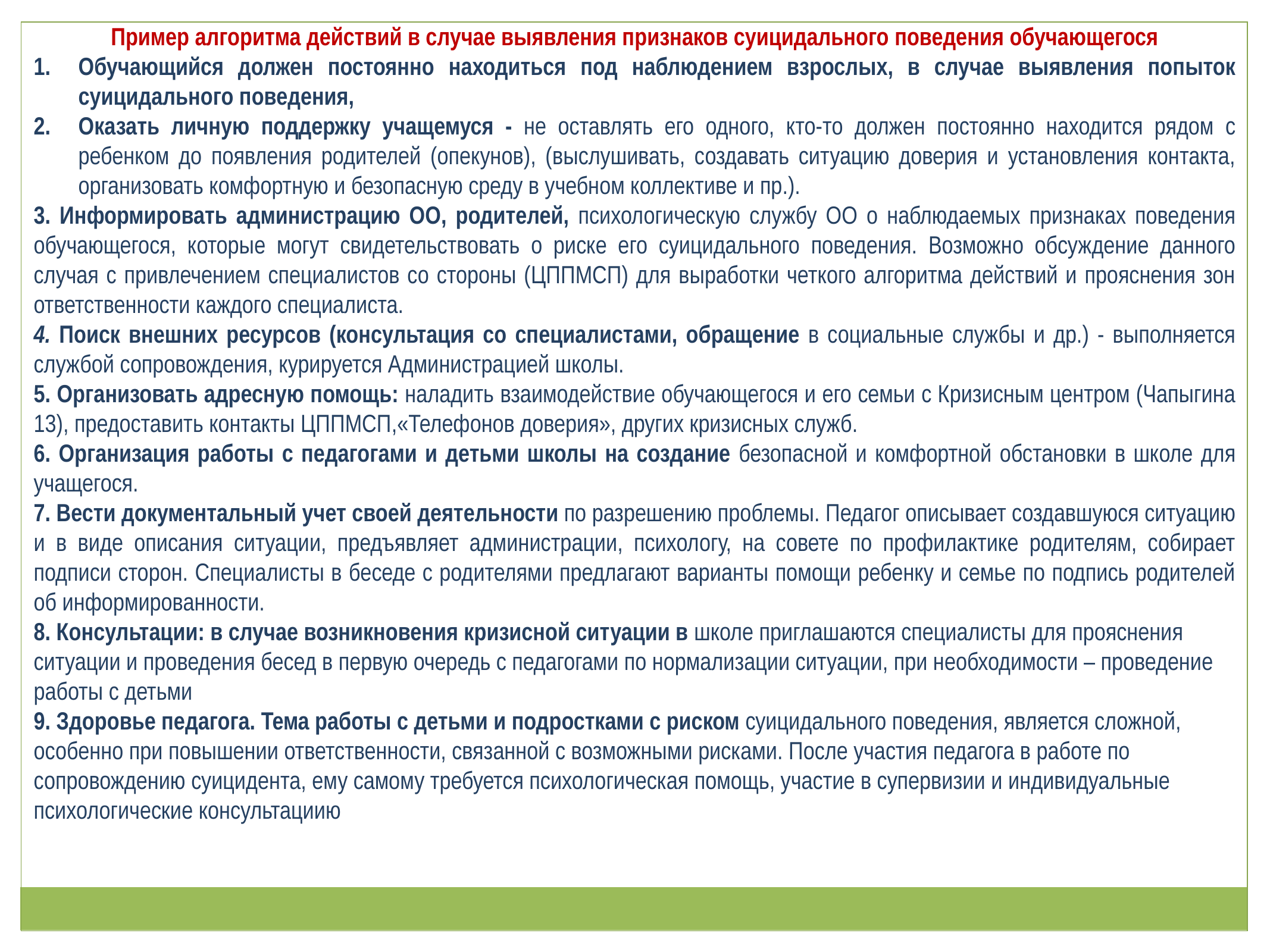

Пример алгоритма действий в случае выявления признаков суицидального поведения обучающегося
Обучающийся должен постоянно находиться под наблюдением взрослых, в случае выявления попыток суицидального поведения,
Оказать личную поддержку учащемуся - не оставлять его одного, кто-то должен постоянно находится рядом с ребенком до появления родителей (опекунов), (выслушивать, создавать ситуацию доверия и установления контакта, организовать комфортную и безопасную среду в учебном коллективе и пр.).
3. Информировать администрацию ОО, родителей, психологическую службу ОО о наблюдаемых признаках поведения обучающегося, которые могут свидетельствовать о риске его суицидального поведения. Возможно обсуждение данного случая с привлечением специалистов со стороны (ЦППМСП) для выработки четкого алгоритма действий и прояснения зон ответственности каждого специалиста.
4. Поиск внешних ресурсов (консультация со специалистами, обращение в социальные службы и др.) - выполняется службой сопровождения, курируется Администрацией школы.
5. Организовать адресную помощь: наладить взаимодействие обучающегося и его семьи с Кризисным центром (Чапыгина 13), предоставить контакты ЦППМСП,«Телефонов доверия», других кризисных служб.
6. Организация работы с педагогами и детьми школы на создание безопасной и комфортной обстановки в школе для учащегося.
7. Вести документальный учет своей деятельности по разрешению проблемы. Педагог описывает создавшуюся ситуацию и в виде описания ситуации, предъявляет администрации, психологу, на совете по профилактике родителям, собирает подписи сторон. Специалисты в беседе с родителями предлагают варианты помощи ребенку и семье по подпись родителей об информированности.
8. Консультации: в случае возникновения кризисной ситуации в школе приглашаются специалисты для прояснения ситуации и проведения бесед в первую очередь с педагогами по нормализации ситуации, при необходимости – проведение работы с детьми
9. Здоровье педагога. Тема работы с детьми и подростками с риском суицидального поведения, является сложной, особенно при повышении ответственности, связанной с возможными рисками. После участия педагога в работе по сопровождению суицидента, ему самому требуется психологическая помощь, участие в супервизии и индивидуальные психологические консультациию